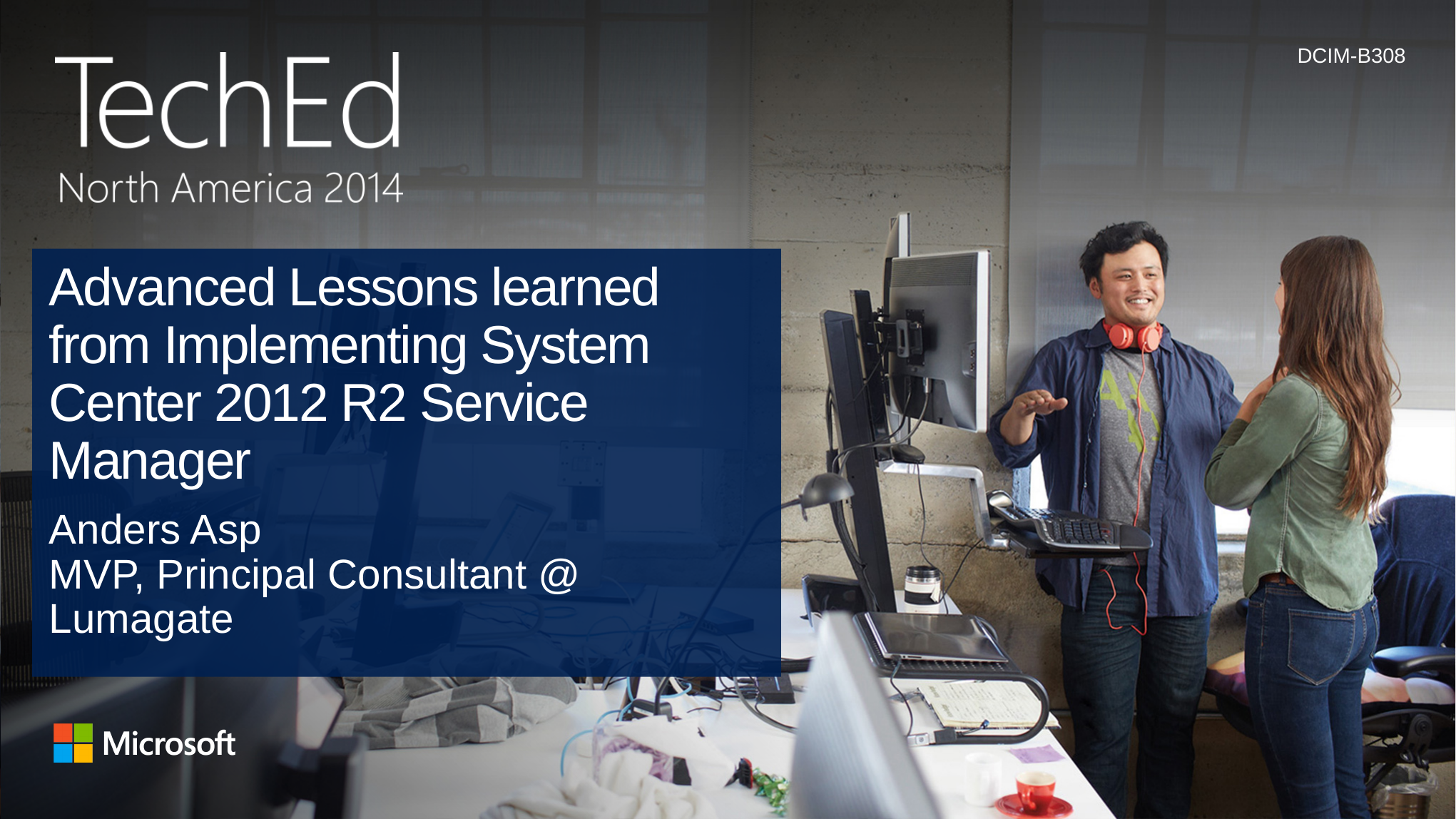

DCIM-B308
# Advanced Lessons learned from Implementing System Center 2012 R2 Service Manager
Anders Asp
MVP, Principal Consultant @ Lumagate